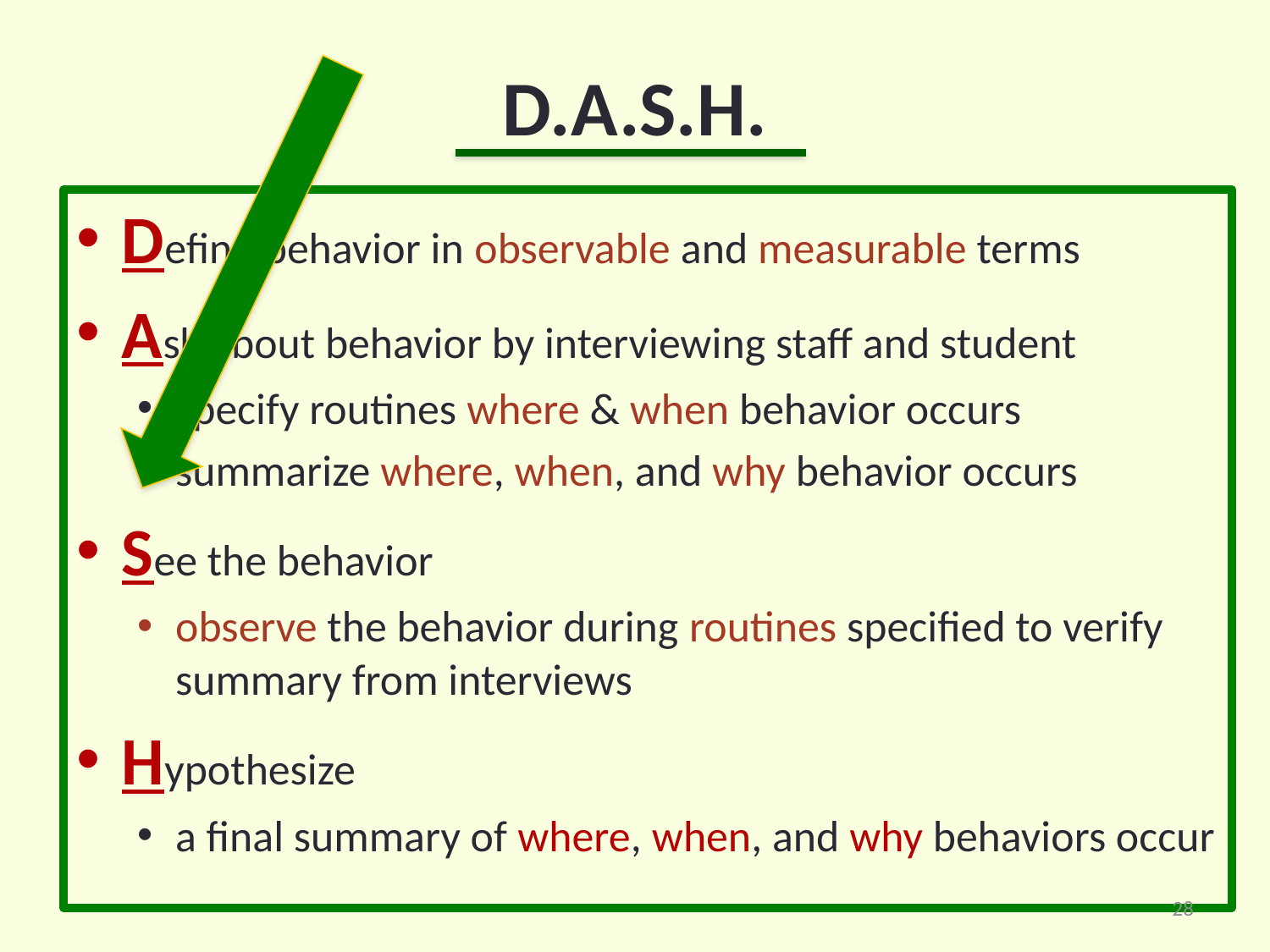

# D.A.S.H.

Define behavior in observable and measurable terms
Ask about behavior by interviewing staff and student
specify routines where & when behavior occurs
summarize where, when, and why behavior occurs
See the behavior
observe the behavior during routines specified to verify summary from interviews
Hypothesize
a final summary of where, when, and why behaviors occur
28